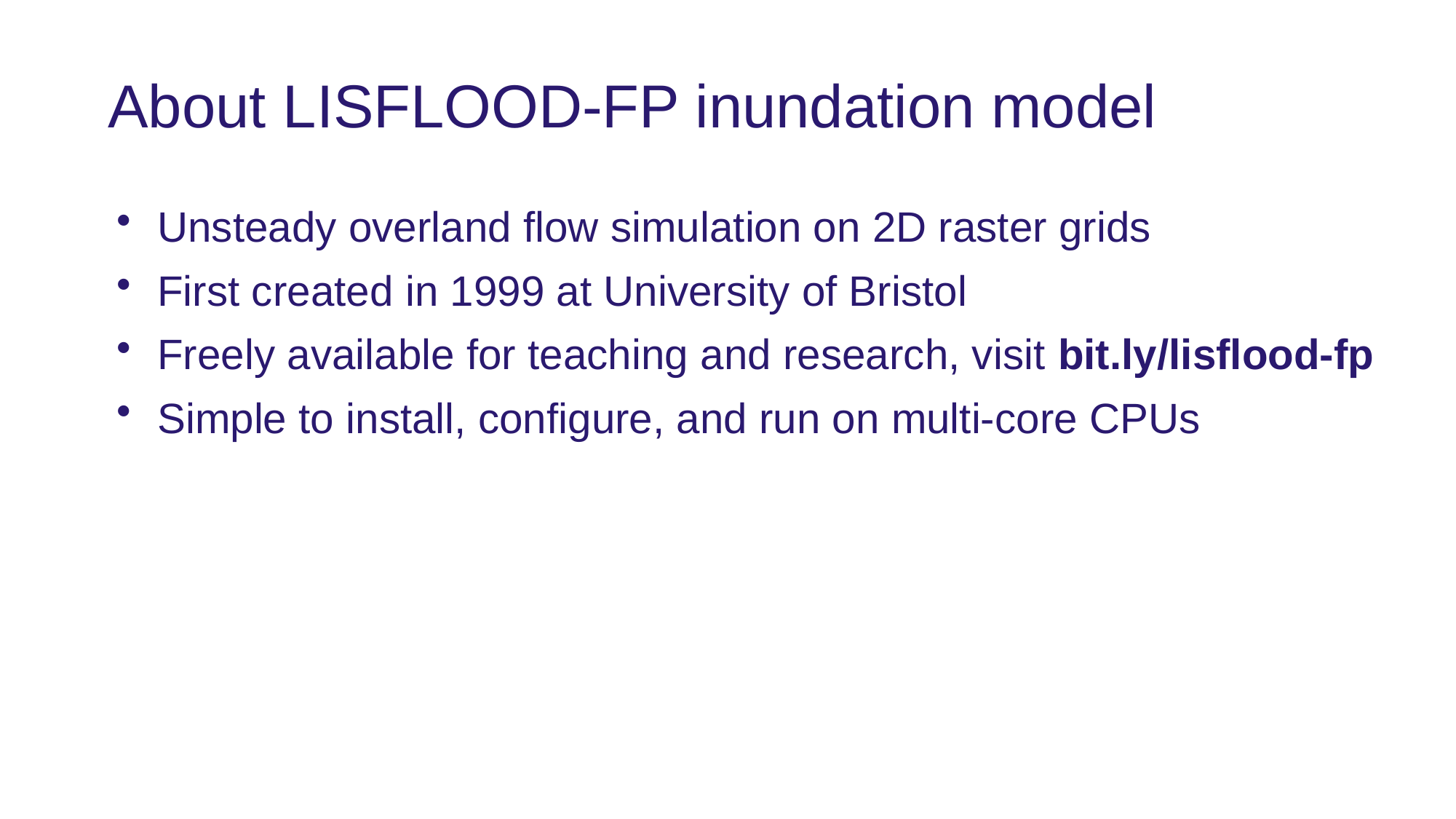

# About LISFLOOD-FP inundation model
Unsteady overland flow simulation on 2D raster grids
First created in 1999 at University of Bristol
Freely available for teaching and research, visit bit.ly/lisflood-fp
Simple to install, configure, and run on multi-core CPUs
www.fathom.global